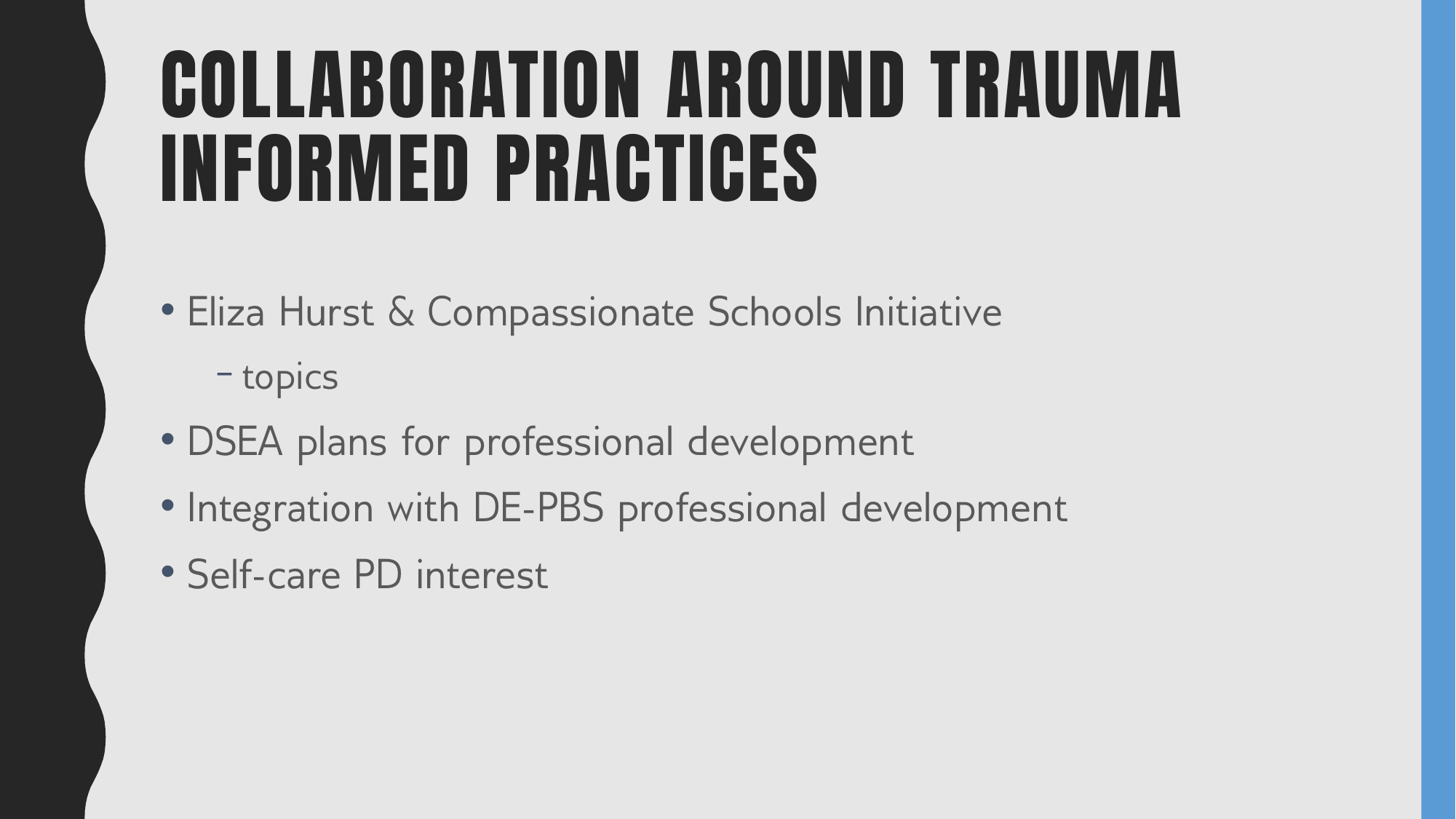

# Collaboration around Trauma Informed Practices
Eliza Hurst & Compassionate Schools Initiative
topics
DSEA plans for professional development
Integration with DE-PBS professional development
Self-care PD interest